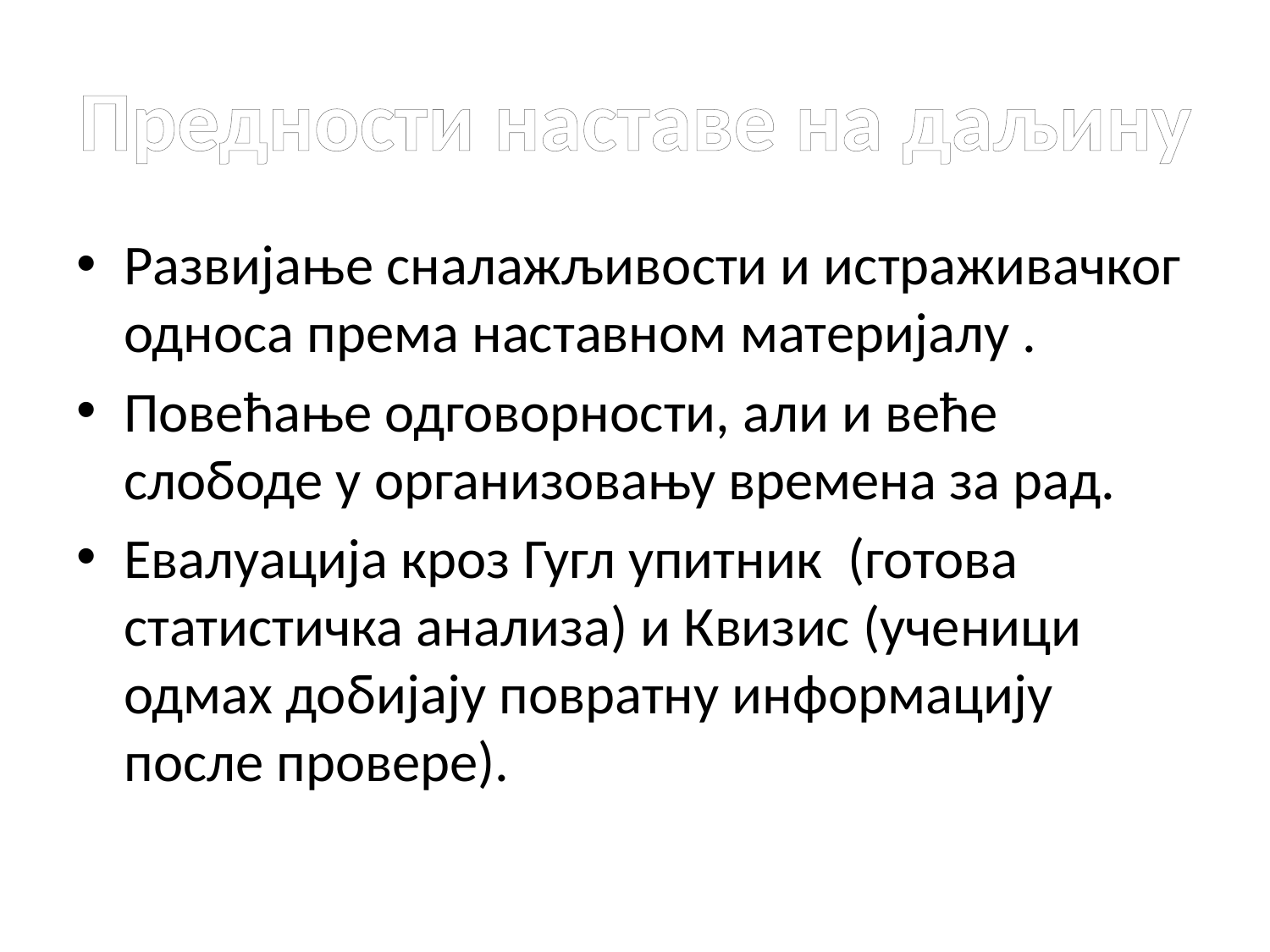

Предности наставе на даљину
Развијање сналажљивости и истраживачког односа према наставном материјалу .
Повећање одговорности, али и веће слободе у организовању времена за рад.
Евалуација кроз Гугл упитник  (готова статистичка анализа) и Квизис (ученици одмах добиjaју повратну информацију после провере).